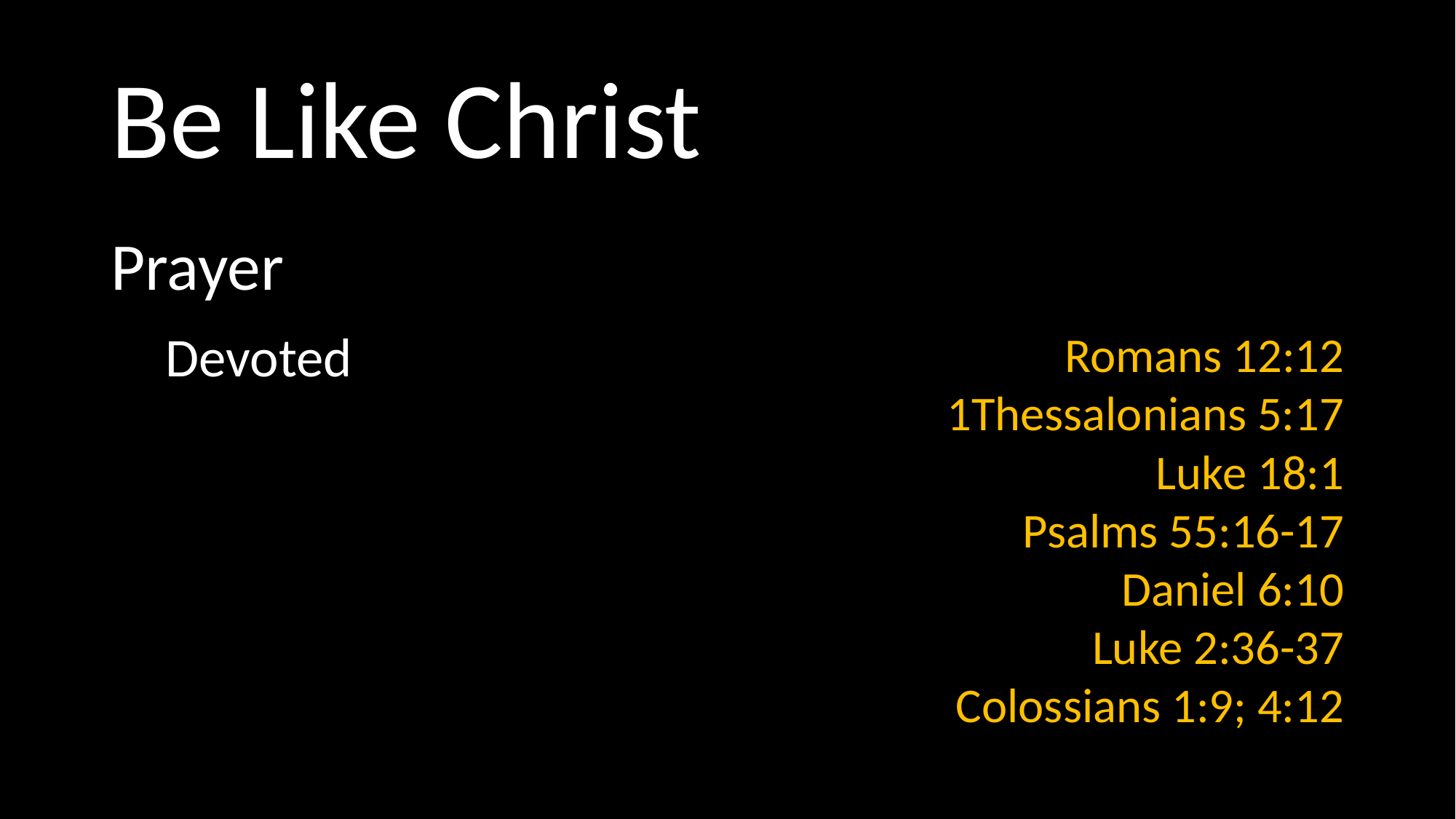

# Be Like Christ
Prayer
Devoted
Romans 12:12
1Thessalonians 5:17
Luke 18:1
Psalms 55:16-17
Daniel 6:10
Luke 2:36-37
Colossians 1:9; 4:12